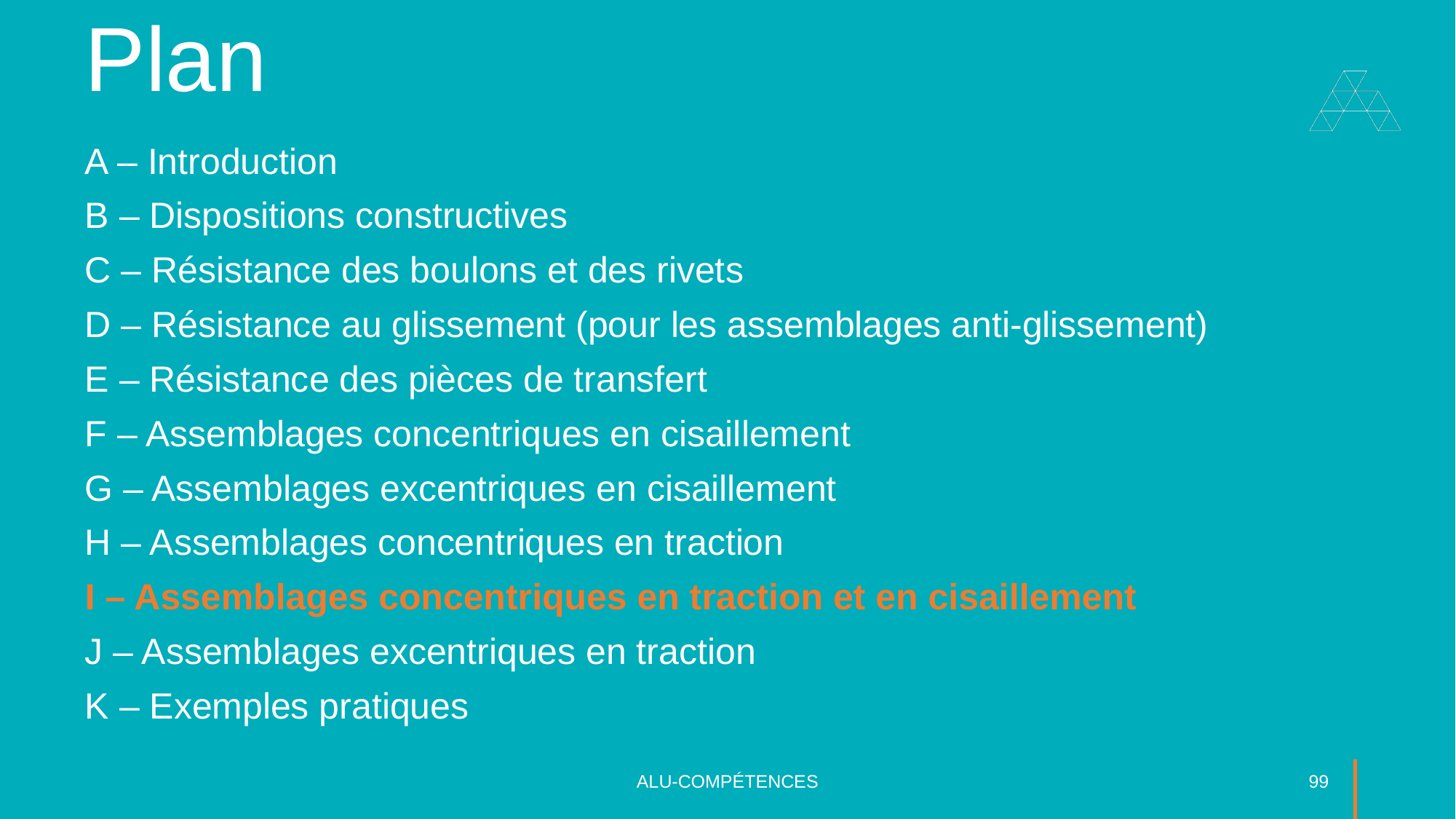

# Plan
A – Introduction
B – Dispositions constructives
C – Résistance des boulons et des rivets
D – Résistance au glissement (pour les assemblages anti-glissement)
E – Résistance des pièces de transfert
F – Assemblages concentriques en cisaillement
G – Assemblages excentriques en cisaillement
H – Assemblages concentriques en traction
I – Assemblages concentriques en traction et en cisaillement
J – Assemblages excentriques en traction
K – Exemples pratiques

ALU-COMPÉTENCES
99